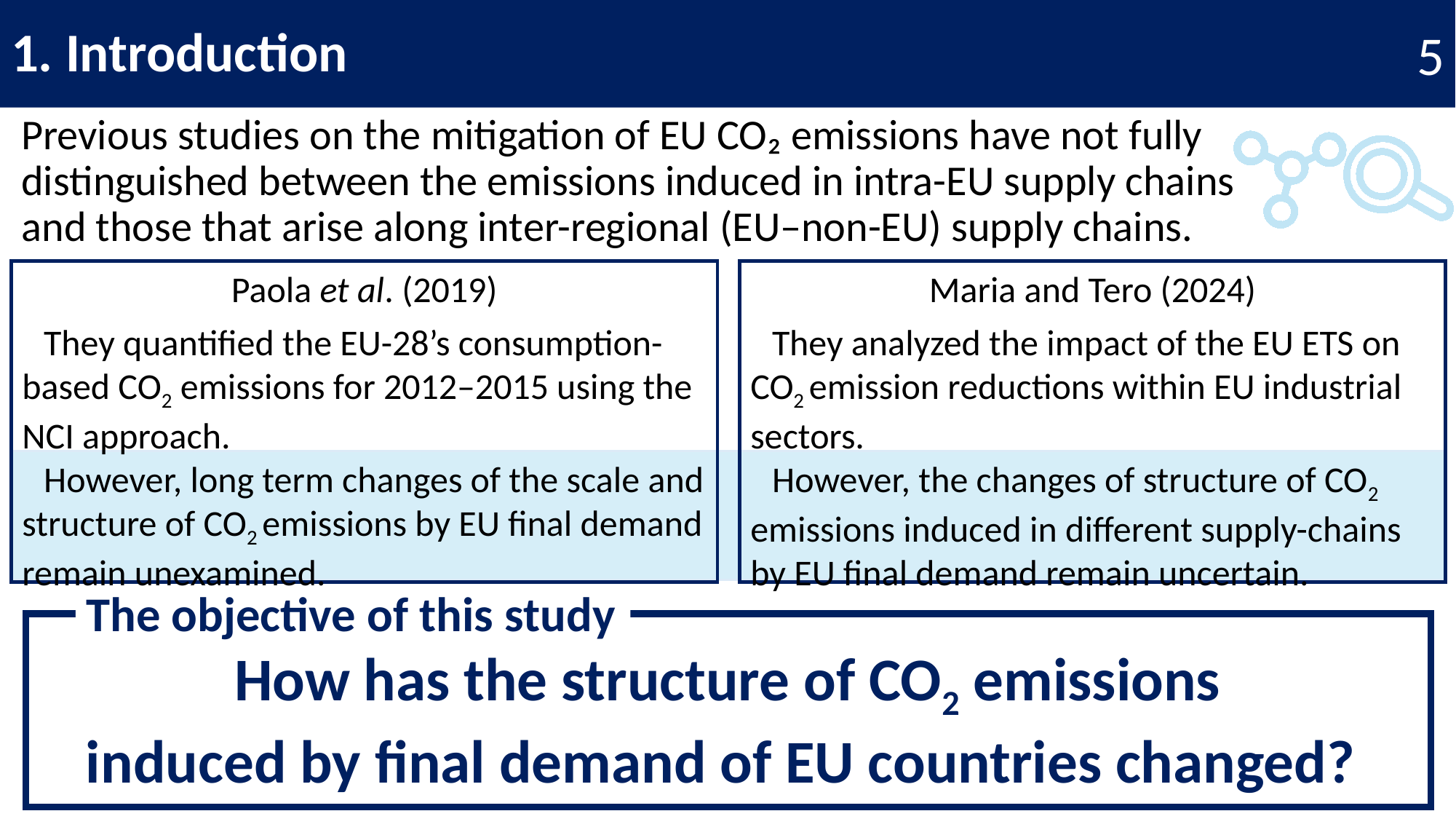

# 1. Introduction
5
Previous studies on the mitigation of EU CO₂ emissions have not fully distinguished between the emissions induced in intra-EU supply chains and those that arise along inter-regional (EU–non-EU) supply chains.

Paola et al. (2019)
They quantified the EU-28’s consumption-based CO2 emissions for 2012–2015 using the NCI approach.
However, long term changes of the scale and structure of CO2 emissions by EU final demand remain unexamined.
Maria and Tero (2024)
They analyzed the impact of the EU ETS on CO2 emission reductions within EU industrial sectors.
However, the changes of structure of CO2 emissions induced in different supply-chains by EU final demand remain uncertain.

The objective of this study

How has the structure of CO2 emissions
induced by final demand of EU countries changed?